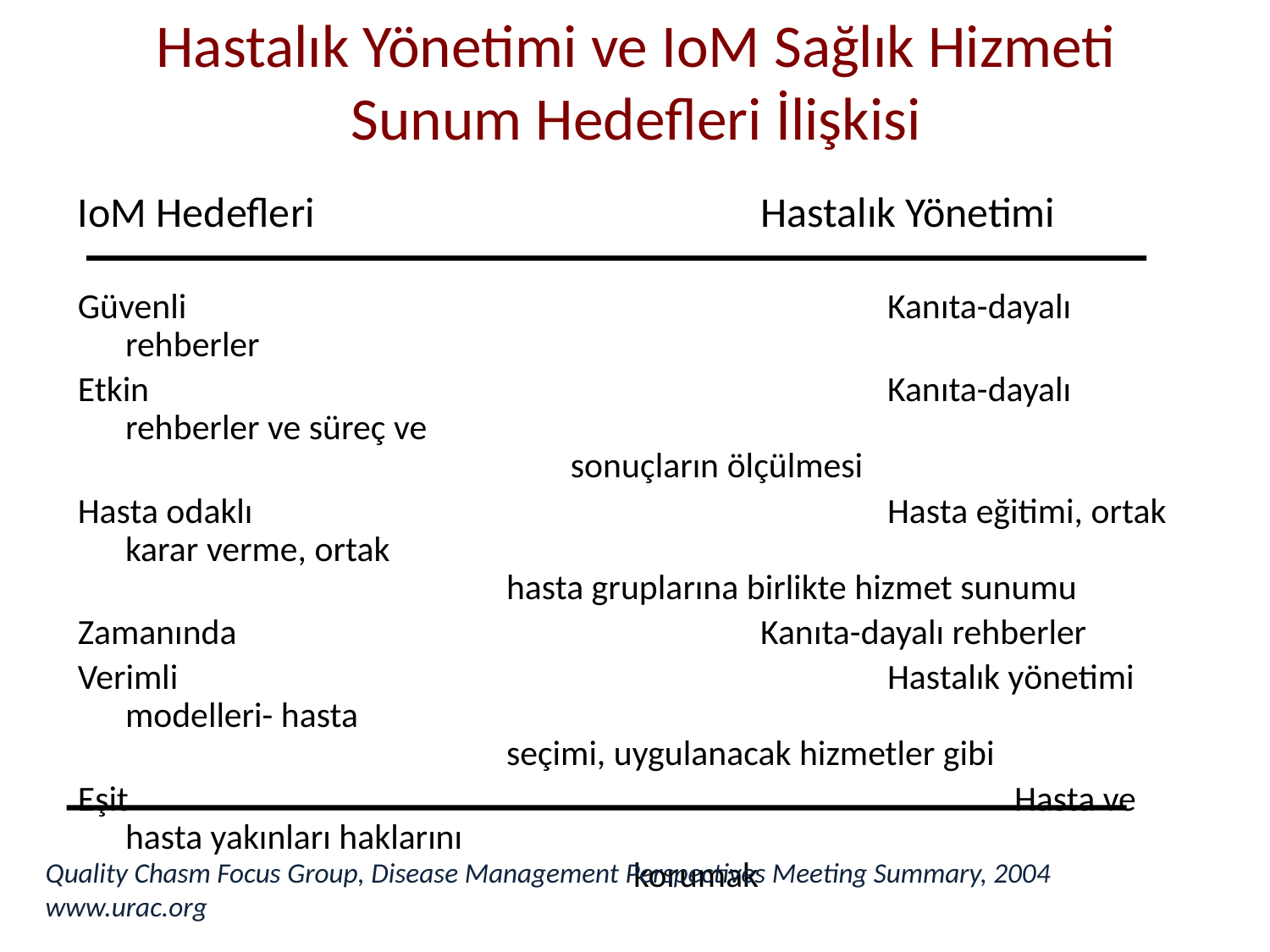

# Hastalık Yönetimi ve IoM Sağlık Hizmeti Sunum Hedefleri İlişkisi
IoM Hedefleri				Hastalık Yönetimi

Güvenli						Kanıta-dayalı rehberler
Etkin						Kanıta-dayalı rehberler ve süreç ve 					      				        sonuçların ölçülmesi
Hasta odaklı					Hasta eğitimi, ortak karar verme, ortak 				      					hasta gruplarına birlikte hizmet sunumu
Zamanında					Kanıta-dayalı rehberler
Verimli						Hastalık yönetimi modelleri- hasta 					      					seçimi, uygulanacak hizmetler gibi
Eşit							Hasta ve hasta yakınları haklarını					      					korumak

Quality Chasm Focus Group, Disease Management Perspectives Meeting Summary, 2004
www.urac.org